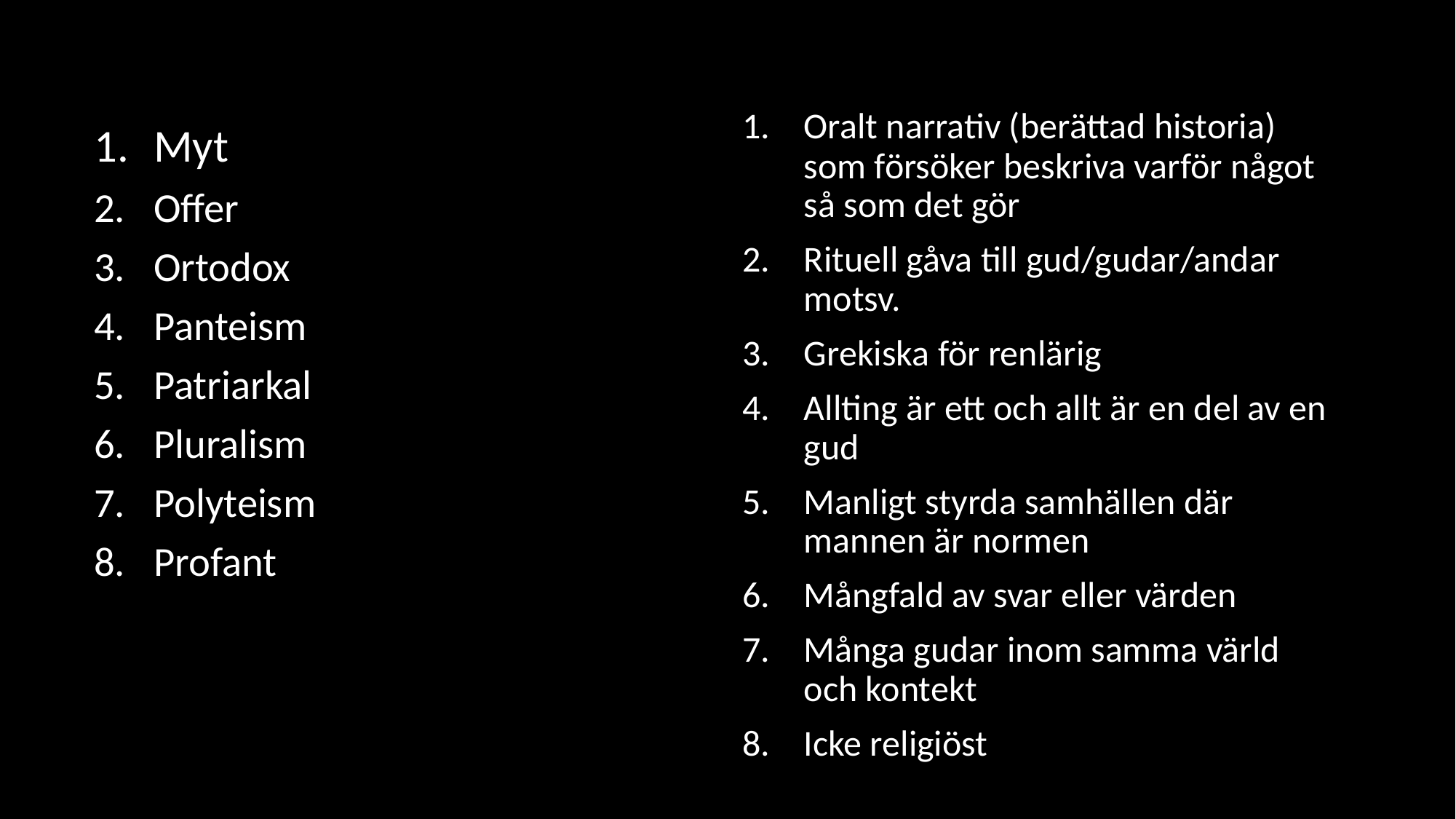

Oralt narrativ (berättad historia) som försöker beskriva varför något så som det gör
Rituell gåva till gud/gudar/andar motsv.
Grekiska för renlärig
Allting är ett och allt är en del av en gud
Manligt styrda samhällen där mannen är normen
Mångfald av svar eller värden
Många gudar inom samma värld och kontekt
Icke religiöst
Myt
Offer
Ortodox
Panteism
Patriarkal
Pluralism
Polyteism
Profant